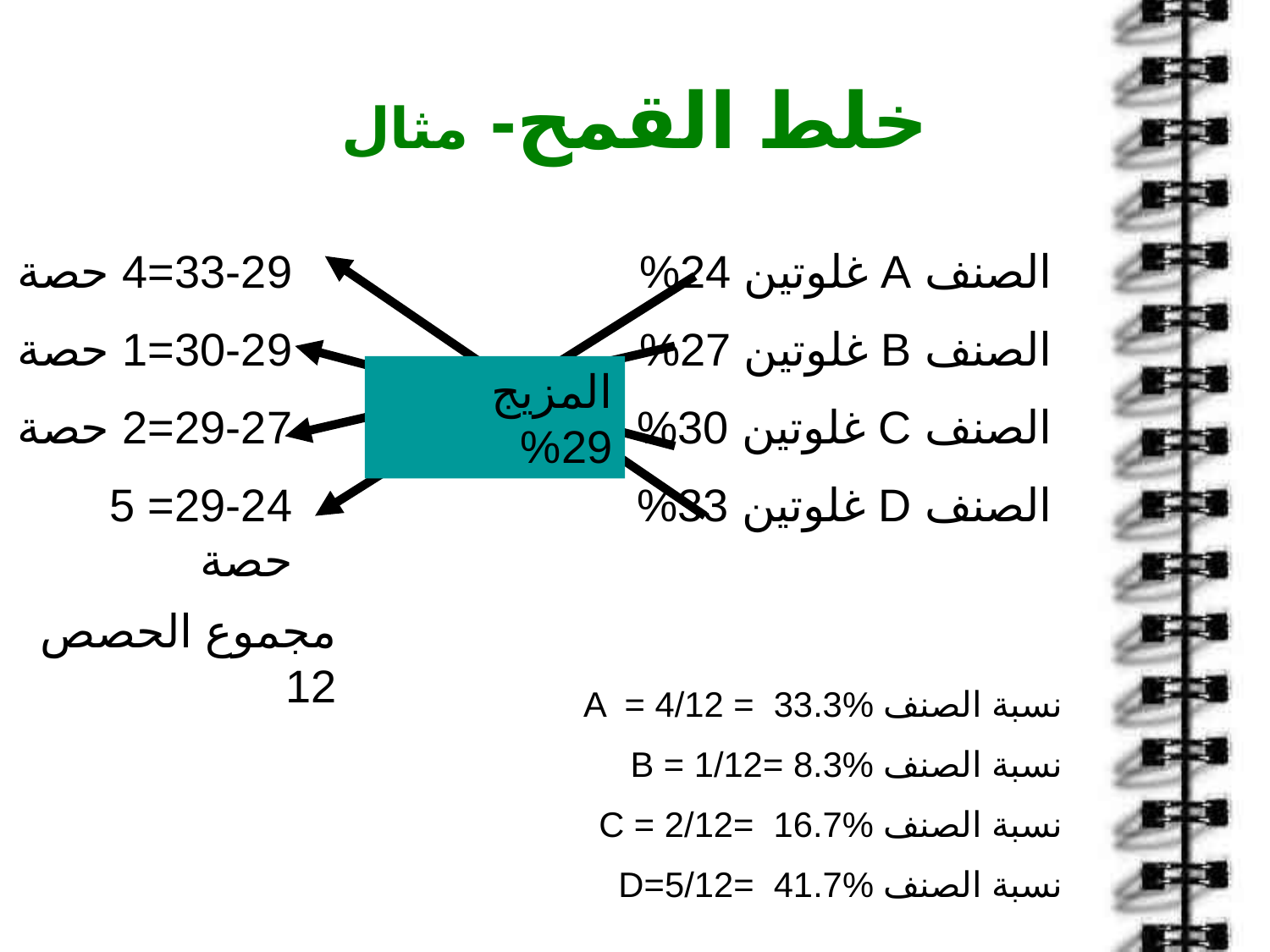

# خلط القمح- مثال
33-29=4 حصة
30-29=1 حصة
29-27=2 حصة
29-24= 5 حصة
الصنف A غلوتين 24%
الصنف B غلوتين 27%
الصنف C غلوتين 30%
الصنف D غلوتين 33%

المزيج  29%
مجموع الحصص 12
نسبة الصنف A  = 4/12 =  33.3%
نسبة الصنف B = 1/12= 8.3%
نسبة الصنف C = 2/12=  16.7%
نسبة الصنف D=5/12=  41.7%